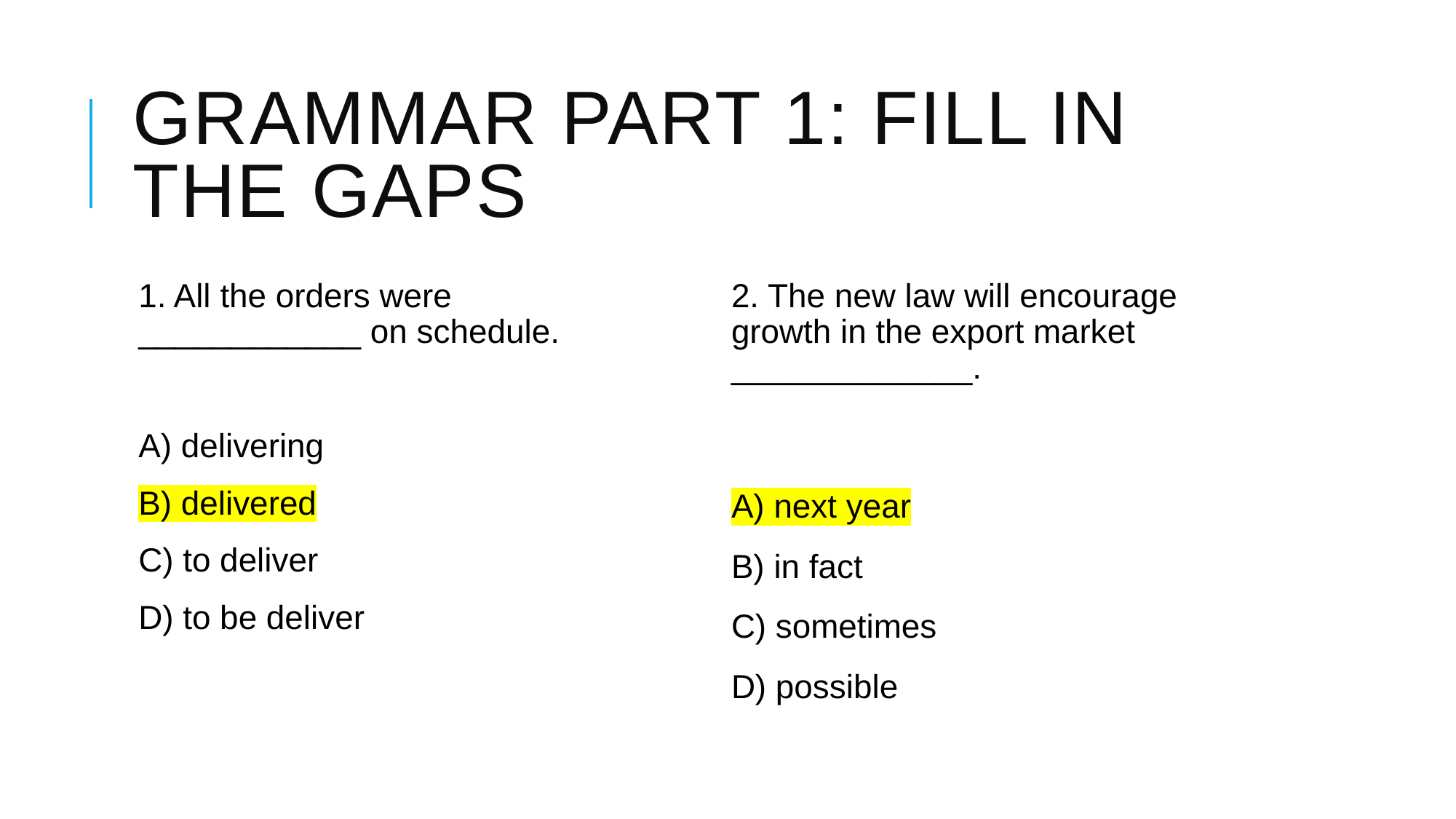

# Grammar part 1: fill in the gaps
1. All the orders were  ____________ on schedule.

A) delivering
B) delivered
C) to deliver
D) to be deliver

2. The new law will encourage growth in the export market _____________.

A) next year
B) in fact
C) sometimes
D) possible